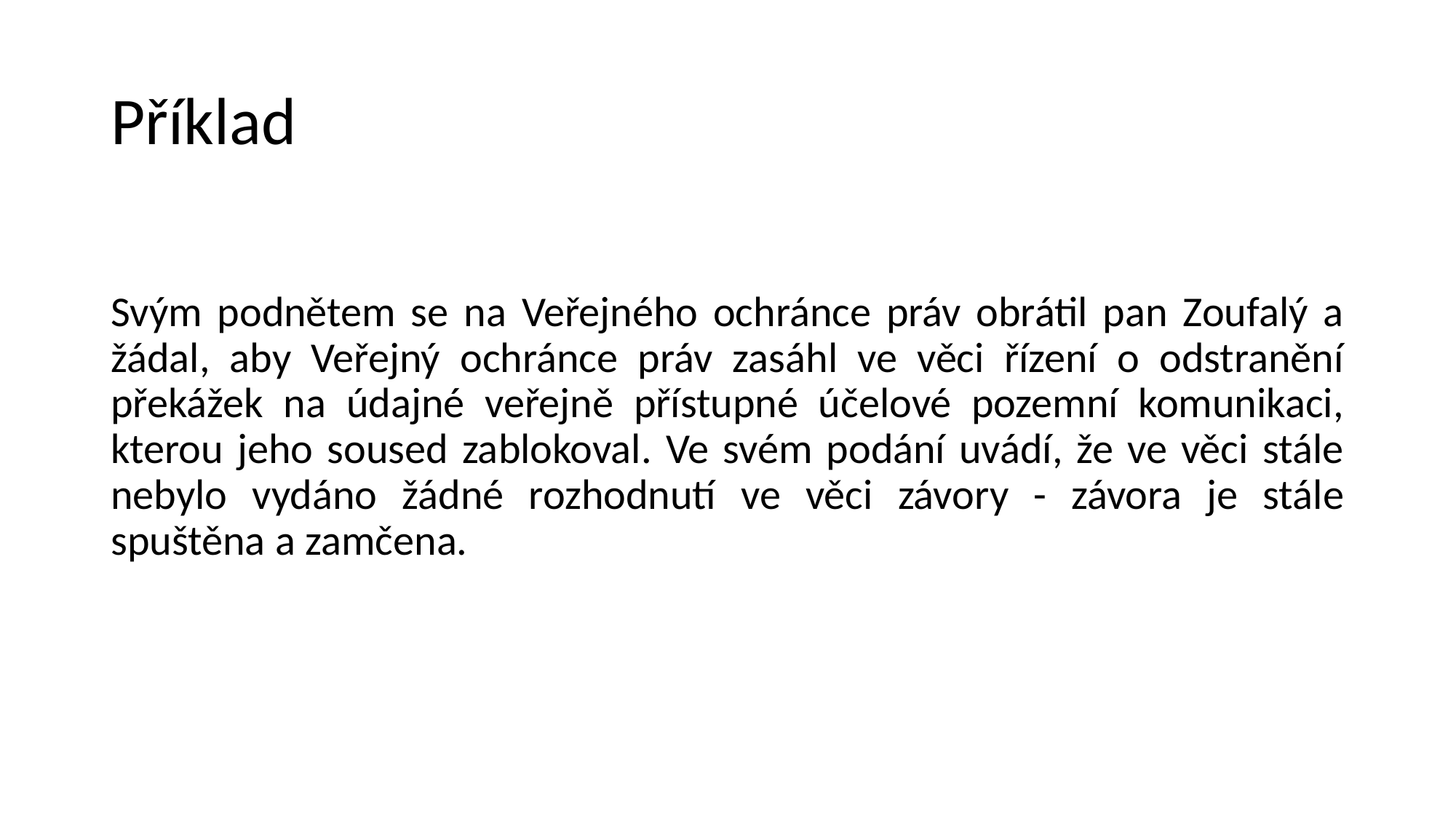

# Příklad

Svým podnětem se na Veřejného ochránce práv obrátil pan Zoufalý a žádal, aby Veřejný ochránce práv zasáhl ve věci řízení o odstranění překážek na údajné veřejně přístupné účelové pozemní komunikaci, kterou jeho soused zablokoval. Ve svém podání uvádí, že ve věci stále nebylo vydáno žádné rozhodnutí ve věci závory - závora je stále spuštěna a zamčena.